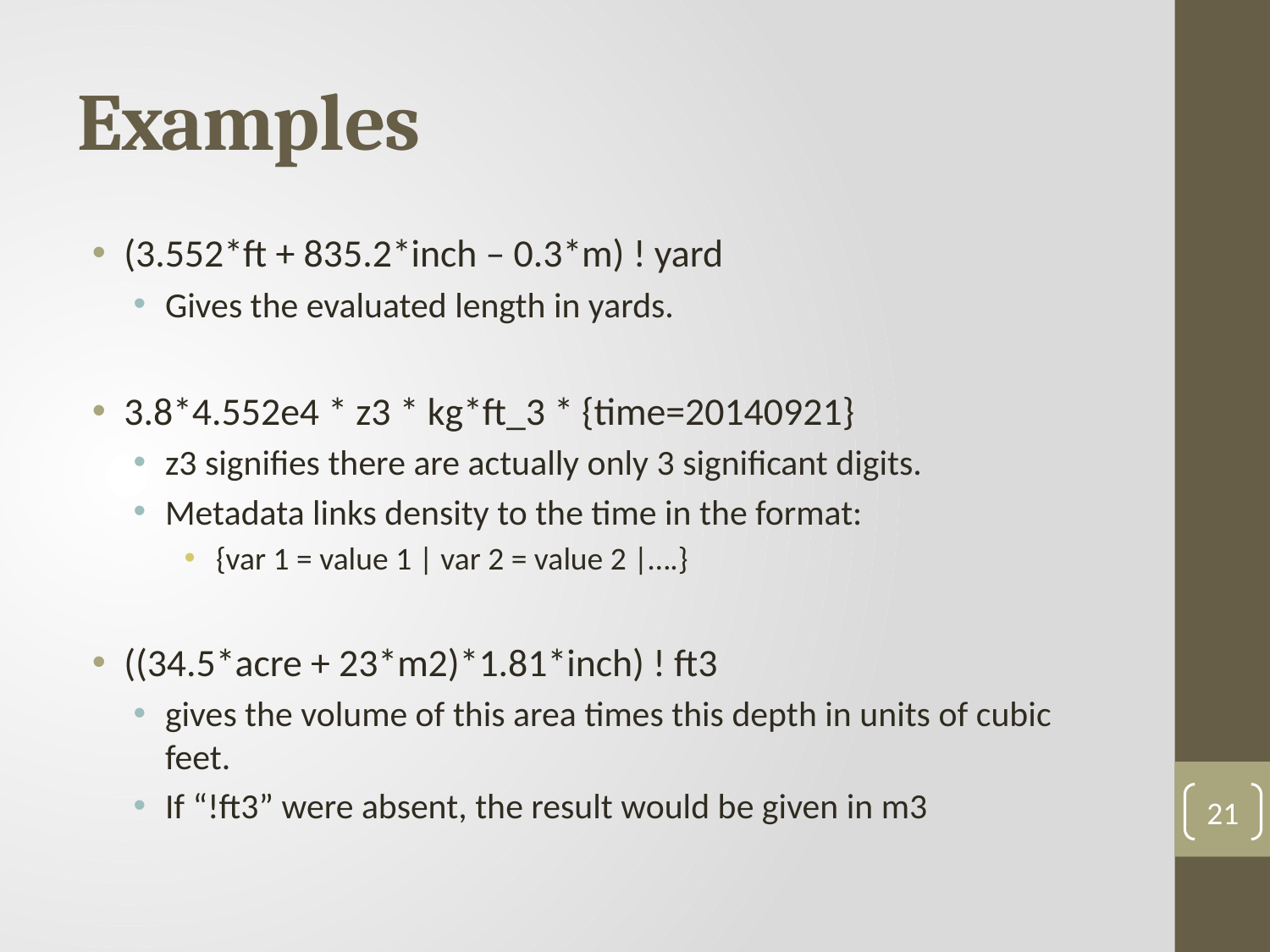

# Examples
(3.552*ft + 835.2*inch – 0.3*m) ! yard
Gives the evaluated length in yards.

3.8*4.552e4 * z3 * kg*ft_3 * {time=20140921}
z3 signifies there are actually only 3 significant digits.
Metadata links density to the time in the format:
{var 1 = value 1 | var 2 = value 2 |….}

((34.5*acre + 23*m2)*1.81*inch) ! ft3
gives the volume of this area times this depth in units of cubic feet.
If “!ft3” were absent, the result would be given in m3

21